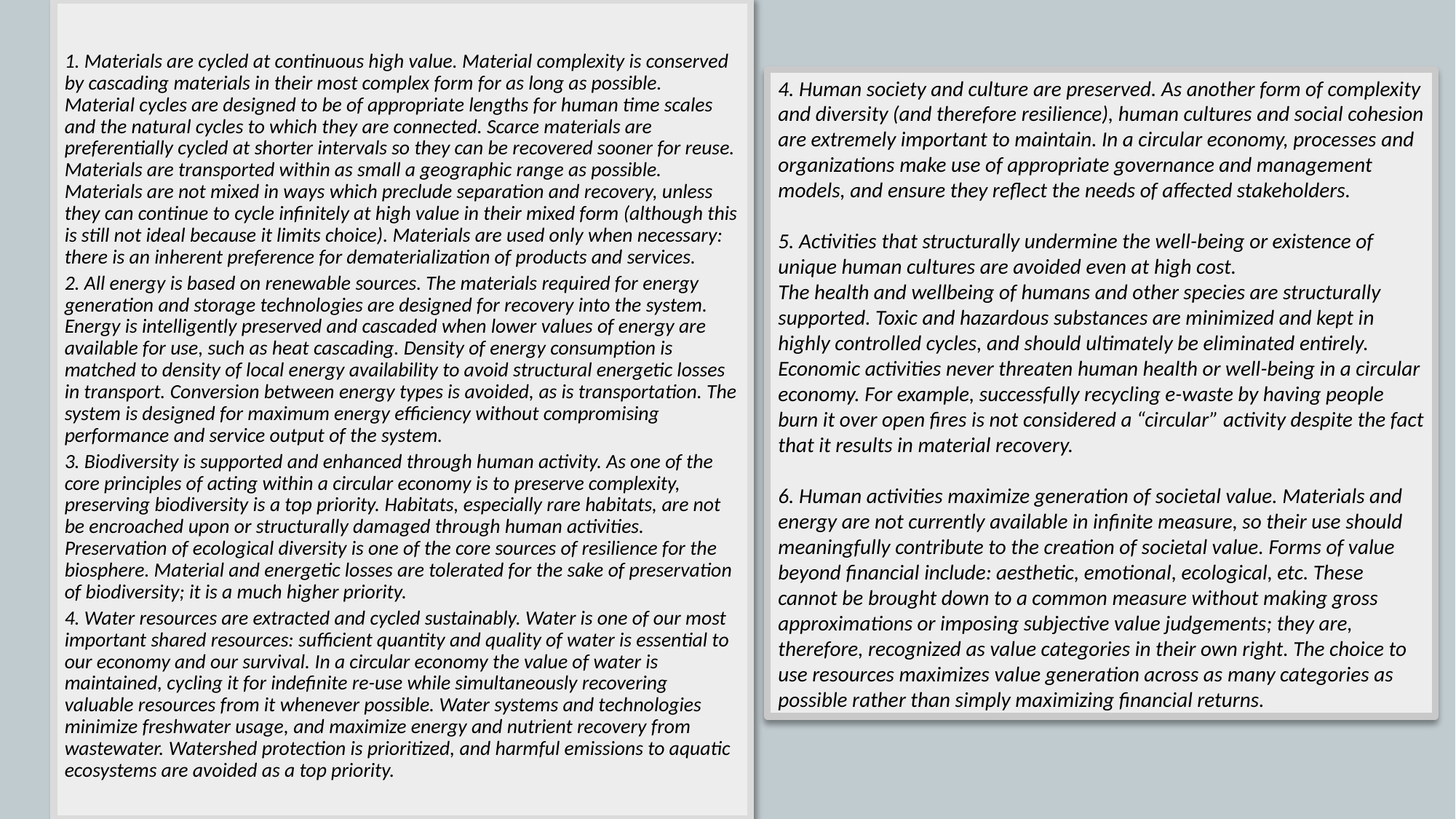

1. Materials are cycled at continuous high value. Material complexity is conserved by cascading materials in their most complex form for as long as possible.  Material cycles are designed to be of appropriate lengths for human time scales and the natural cycles to which they are connected. Scarce materials are preferentially cycled at shorter intervals so they can be recovered sooner for reuse. Materials are transported within as small a geographic range as possible. Materials are not mixed in ways which preclude separation and recovery, unless they can continue to cycle infinitely at high value in their mixed form (although this is still not ideal because it limits choice). Materials are used only when necessary: there is an inherent preference for dematerialization of products and services.
2. All energy is based on renewable sources. The materials required for energy generation and storage technologies are designed for recovery into the system. Energy is intelligently preserved and cascaded when lower values of energy are available for use, such as heat cascading. Density of energy consumption is matched to density of local energy availability to avoid structural energetic losses in transport. Conversion between energy types is avoided, as is transportation. The system is designed for maximum energy efficiency without compromising performance and service output of the system.
3. Biodiversity is supported and enhanced through human activity. As one of the core principles of acting within a circular economy is to preserve complexity, preserving biodiversity is a top priority. Habitats, especially rare habitats, are not be encroached upon or structurally damaged through human activities. Preservation of ecological diversity is one of the core sources of resilience for the biosphere. Material and energetic losses are tolerated for the sake of preservation of biodiversity; it is a much higher priority.
4. Water resources are extracted and cycled sustainably. Water is one of our most important shared resources: sufficient quantity and quality of water is essential to our economy and our survival. In a circular economy the value of water is maintained, cycling it for indefinite re-use while simultaneously recovering valuable resources from it whenever possible. Water systems and technologies minimize freshwater usage, and maximize energy and nutrient recovery from wastewater. Watershed protection is prioritized, and harmful emissions to aquatic ecosystems are avoided as a top priority.
4. Human society and culture are preserved. As another form of complexity and diversity (and therefore resilience), human cultures and social cohesion are extremely important to maintain. In a circular economy, processes and organizations make use of appropriate governance and management models, and ensure they reflect the needs of affected stakeholders.

5. Activities that structurally undermine the well-being or existence of unique human cultures are avoided even at high cost.
The health and wellbeing of humans and other species are structurally supported. Toxic and hazardous substances are minimized and kept in highly controlled cycles, and should ultimately be eliminated entirely. Economic activities never threaten human health or well-being in a circular economy. For example, successfully recycling e-waste by having people burn it over open fires is not considered a “circular” activity despite the fact that it results in material recovery.

6. Human activities maximize generation of societal value. Materials and energy are not currently available in infinite measure, so their use should meaningfully contribute to the creation of societal value. Forms of value beyond financial include: aesthetic, emotional, ecological, etc. These cannot be brought down to a common measure without making gross approximations or imposing subjective value judgements; they are, therefore, recognized as value categories in their own right. The choice to use resources maximizes value generation across as many categories as possible rather than simply maximizing financial returns.